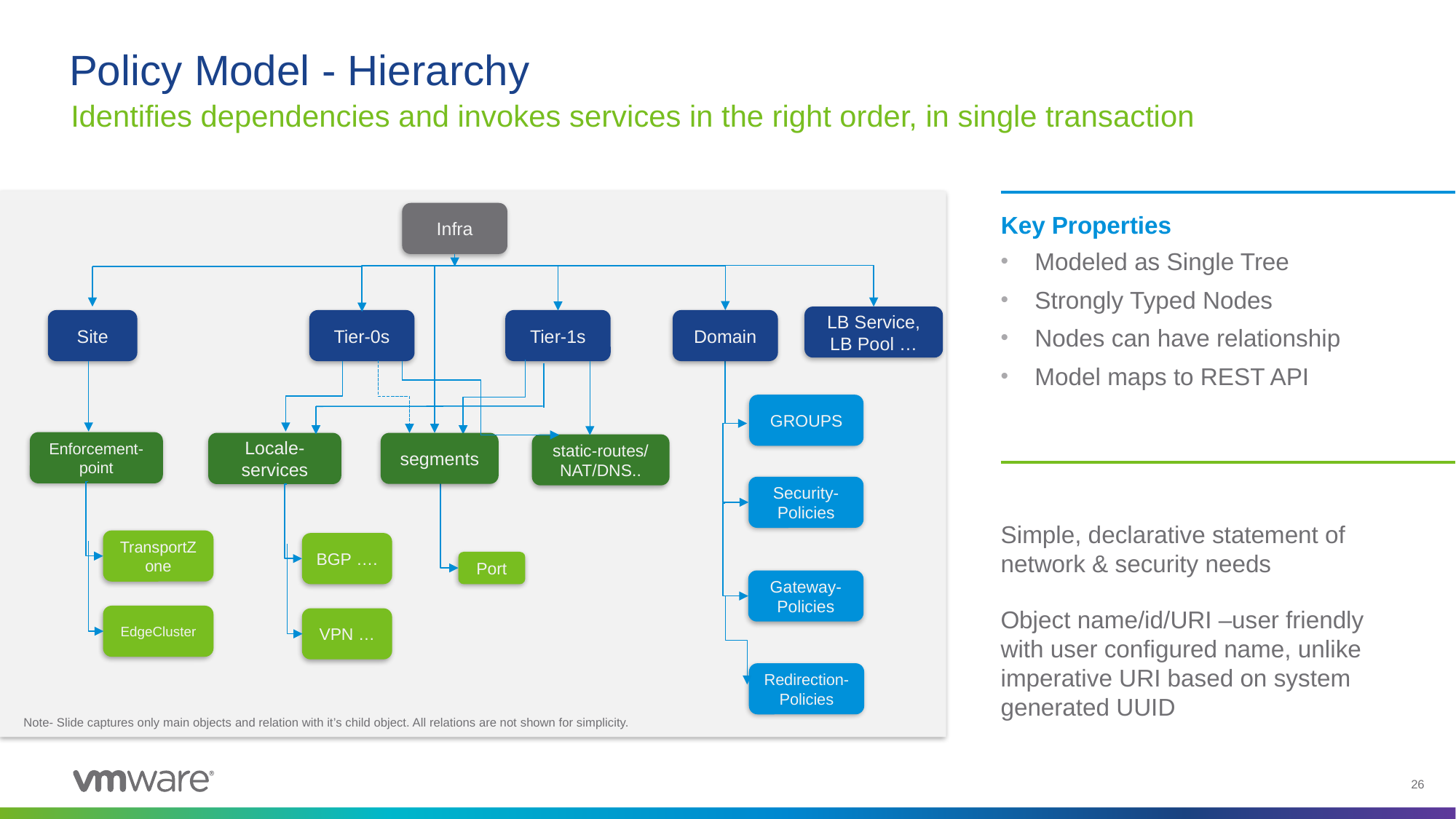

# Policy Model - Hierarchy
Identifies dependencies and invokes services in the right order, in single transaction
Infra
Key Properties
Modeled as Single Tree
Strongly Typed Nodes
Nodes can have relationship
Model maps to REST API

LB Service, LB Pool …
Site
Domain
Tier-0s
Tier-1s
GROUPS
Enforcement-point
Locale-services
segments
static-routes/ NAT/DNS..

Security-Policies
Simple, declarative statement of network & security needs
Object name/id/URI –user friendly with user configured name, unlike imperative URI based on system generated UUID

TransportZone
BGP ….
Port
Gateway-Policies
EdgeCluster
VPN …
Redirection-Policies
Note- Slide captures only main objects and relation with it’s child object. All relations are not shown for simplicity.